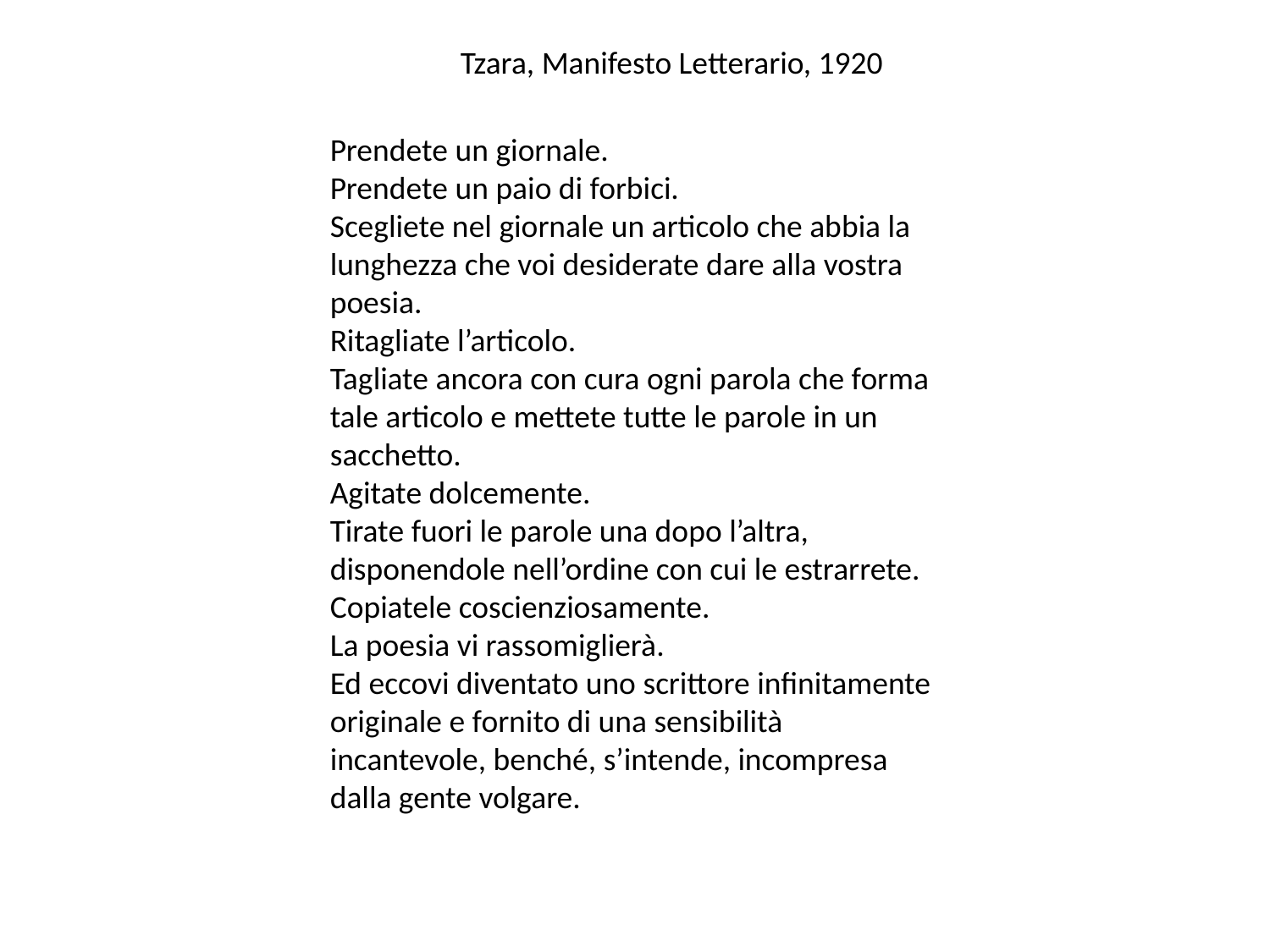

Tzara, Manifesto Letterario, 1920
Prendete un giornale.
Prendete un paio di forbici.
Scegliete nel giornale un articolo che abbia la lunghezza che voi desiderate dare alla vostra poesia.
Ritagliate l’articolo.
Tagliate ancora con cura ogni parola che forma tale articolo e mettete tutte le parole in un sacchetto.
Agitate dolcemente.
Tirate fuori le parole una dopo l’altra, disponendole nell’ordine con cui le estrarrete.
Copiatele coscienziosamente.
La poesia vi rassomiglierà.
Ed eccovi diventato uno scrittore infinitamente originale e fornito di una sensibilità incantevole, benché, s’intende, incompresa dalla gente volgare.